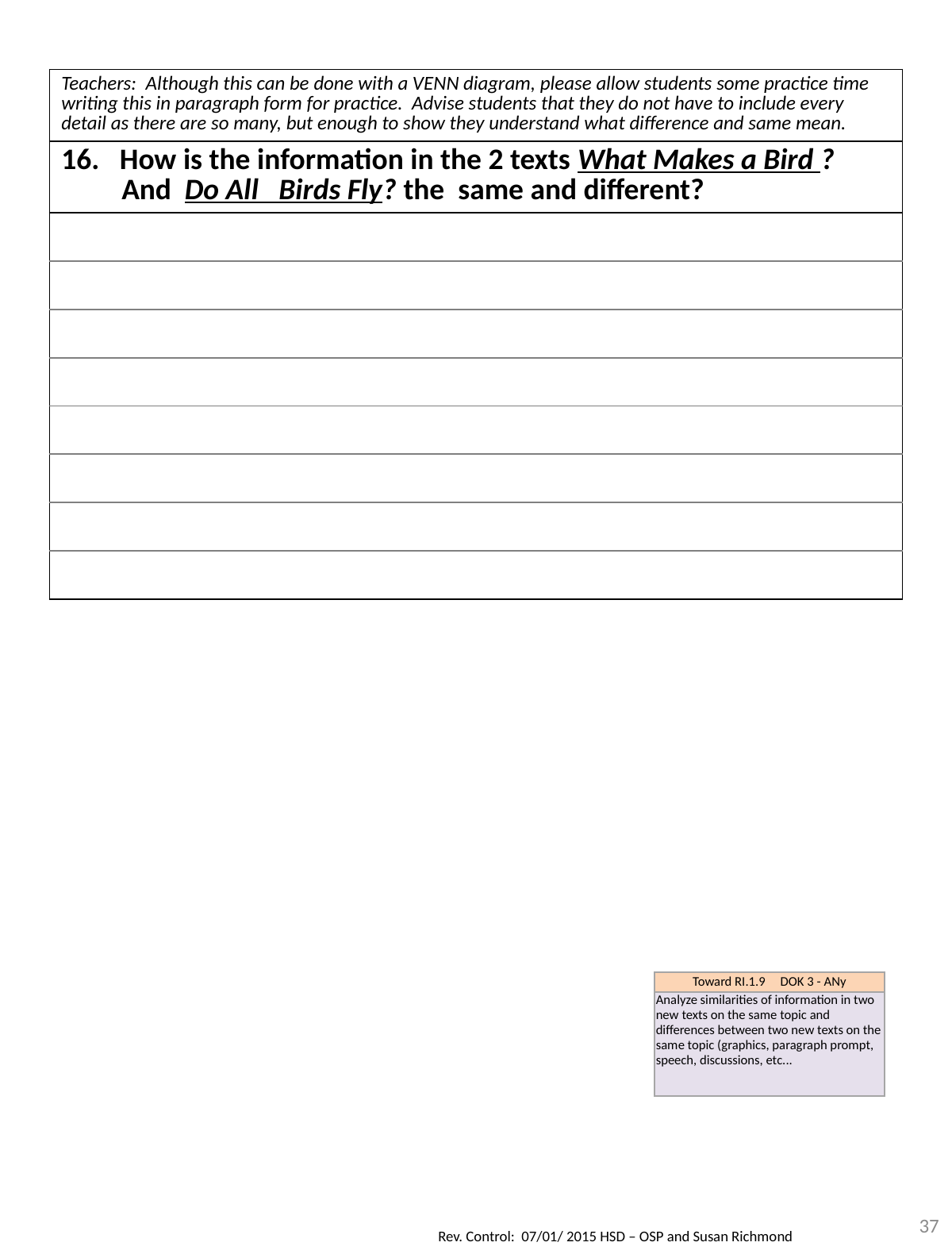

| Teachers: Although this can be done with a VENN diagram, please allow students some practice time writing this in paragraph form for practice. Advise students that they do not have to include every detail as there are so many, but enough to show they understand what difference and same mean. |
| --- |
| 16. How is the information in the 2 texts What Makes a Bird ? And Do All Birds Fly? the same and different? |
|  |
|  |
|  |
|  |
|  |
|  |
|  |
|  |
| Toward RI.1.9 DOK 3 - ANy |
| --- |
| Analyze similarities of information in two new texts on the same topic and differences between two new texts on the same topic (graphics, paragraph prompt, speech, discussions, etc... |
37